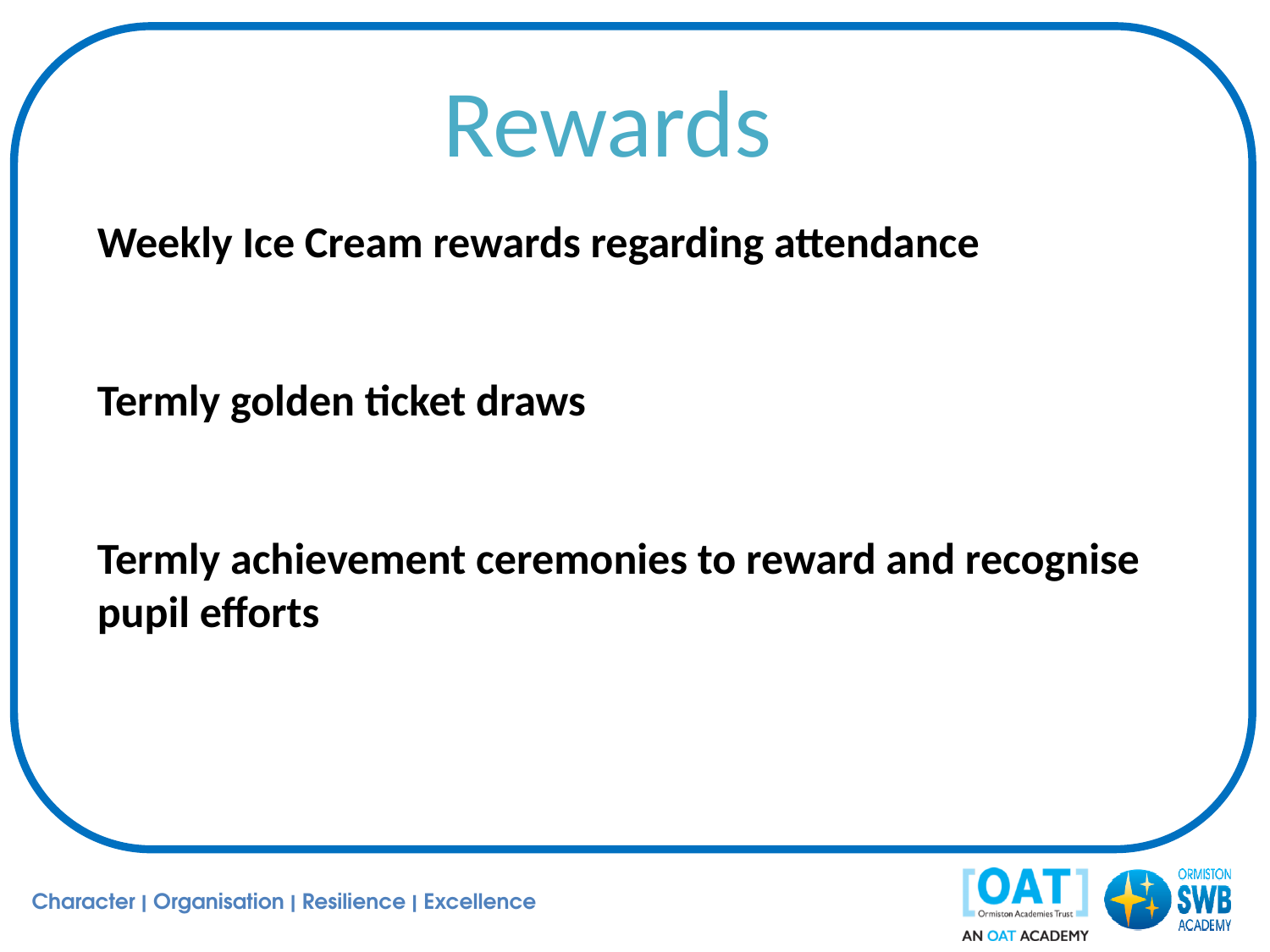

Rewards
Weekly Ice Cream rewards regarding attendance

Termly golden ticket draws

Termly achievement ceremonies to reward and recognise pupil efforts